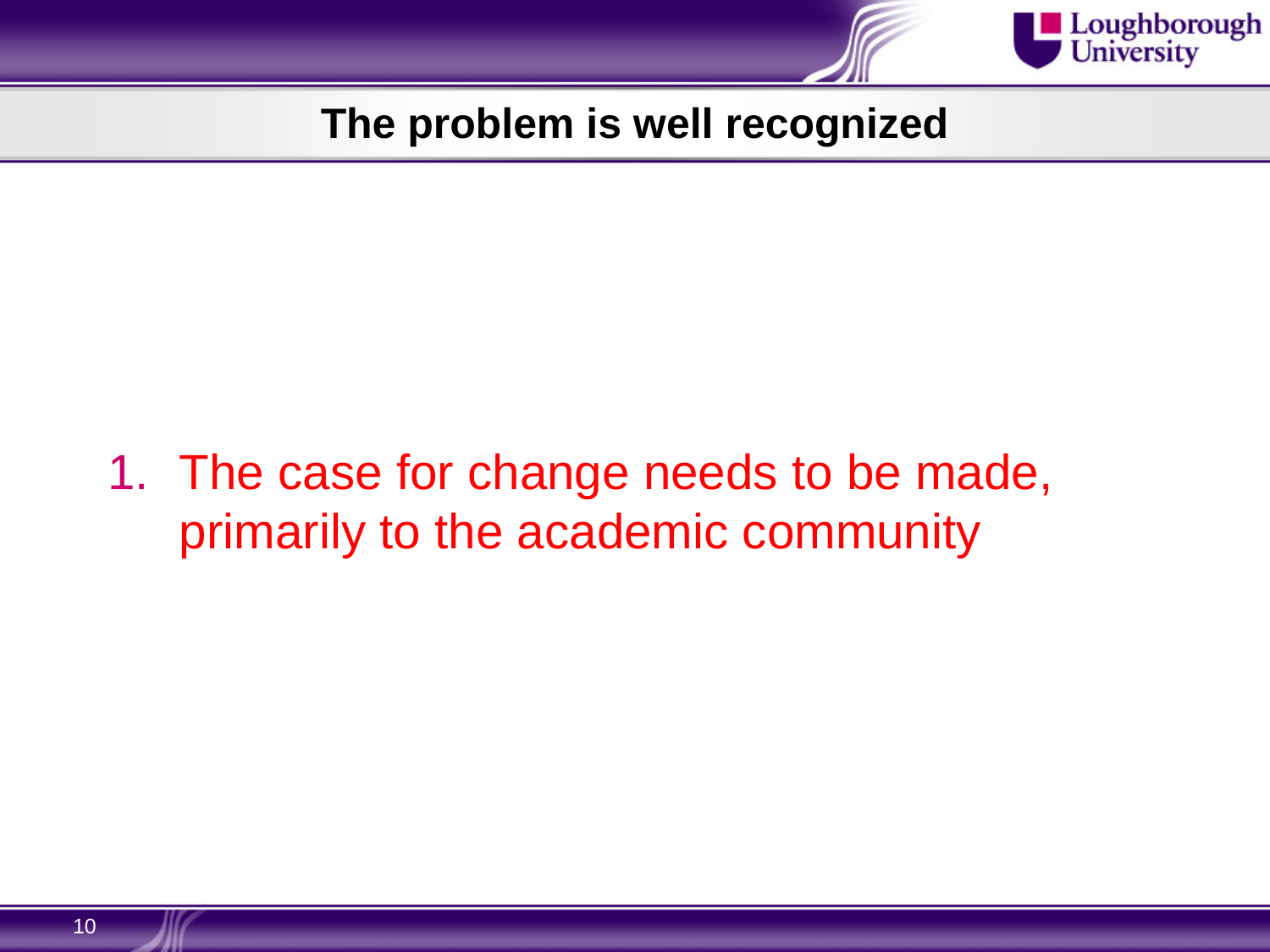

# The problem is well recognized
The case for change needs to be made, primarily to the academic community

10